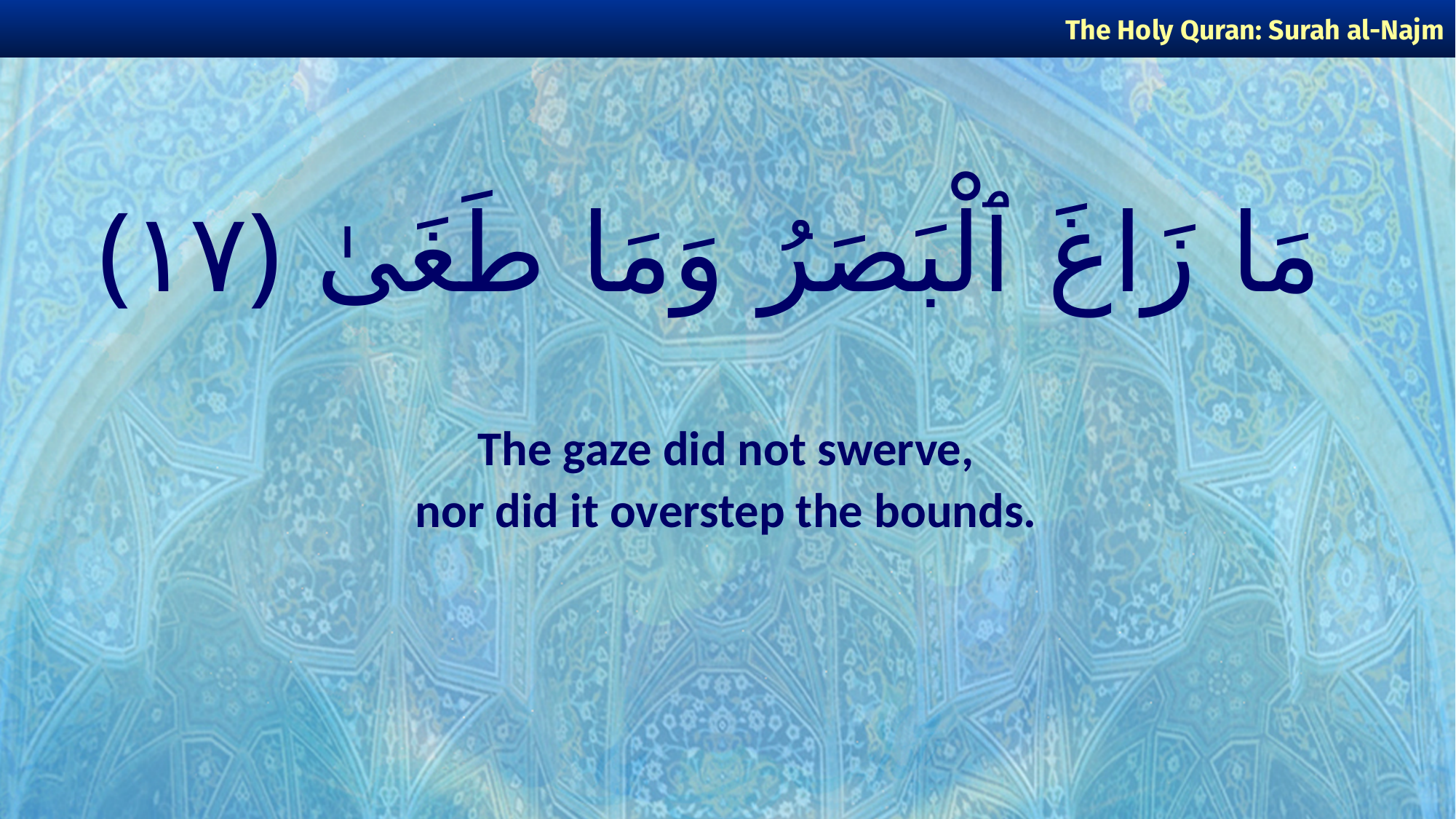

The Holy Quran: Surah al-Najm
# مَا زَاغَ ٱلْبَصَرُ وَمَا طَغَىٰ ﴿١٧﴾
The gaze did not swerve,
nor did it overstep the bounds.